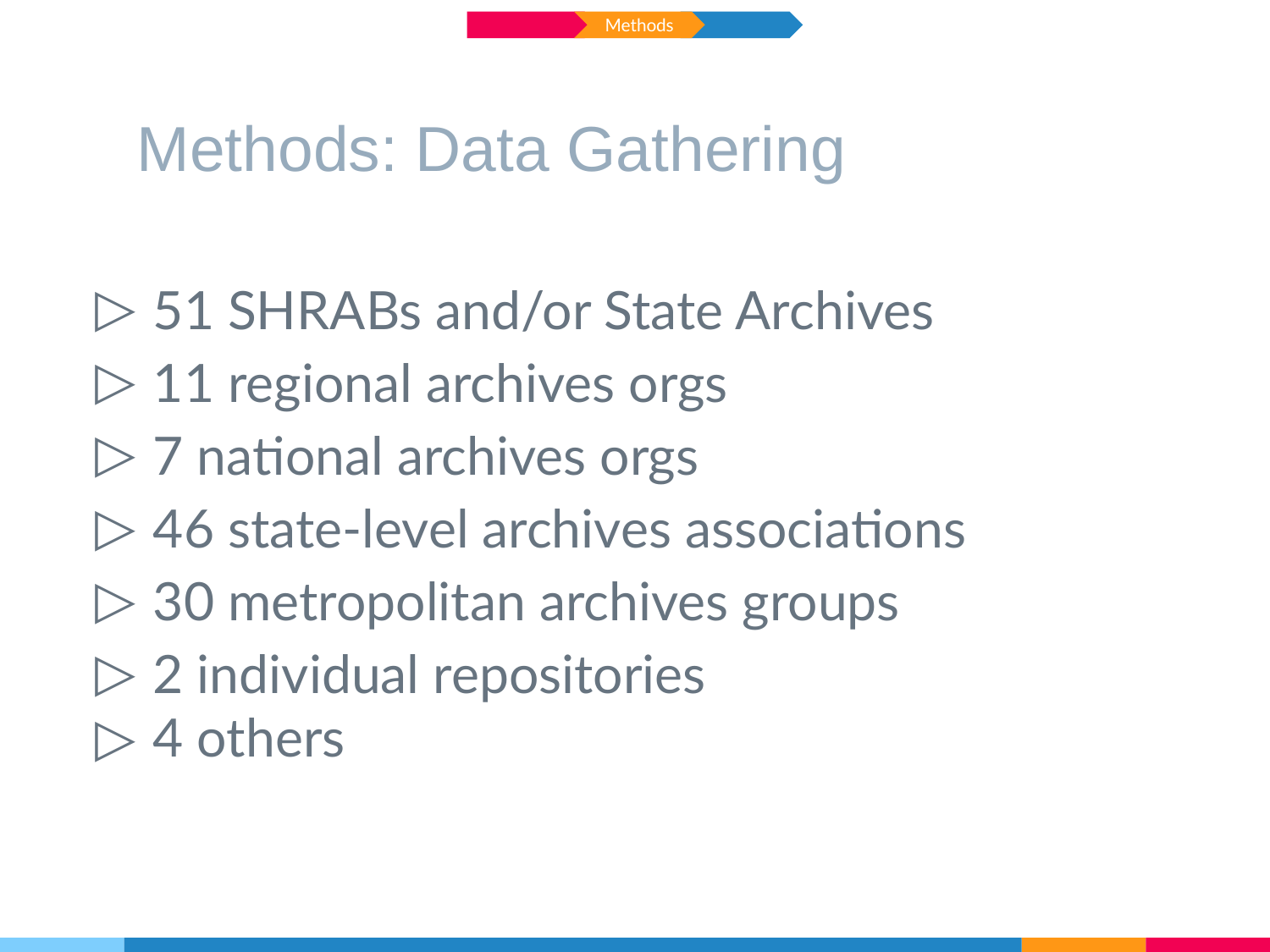

Methods

# Methods: Data Gathering
51 SHRABs and/or State Archives
11 regional archives orgs
7 national archives orgs
46 state-level archives associations
30 metropolitan archives groups
2 individual repositories
4 others